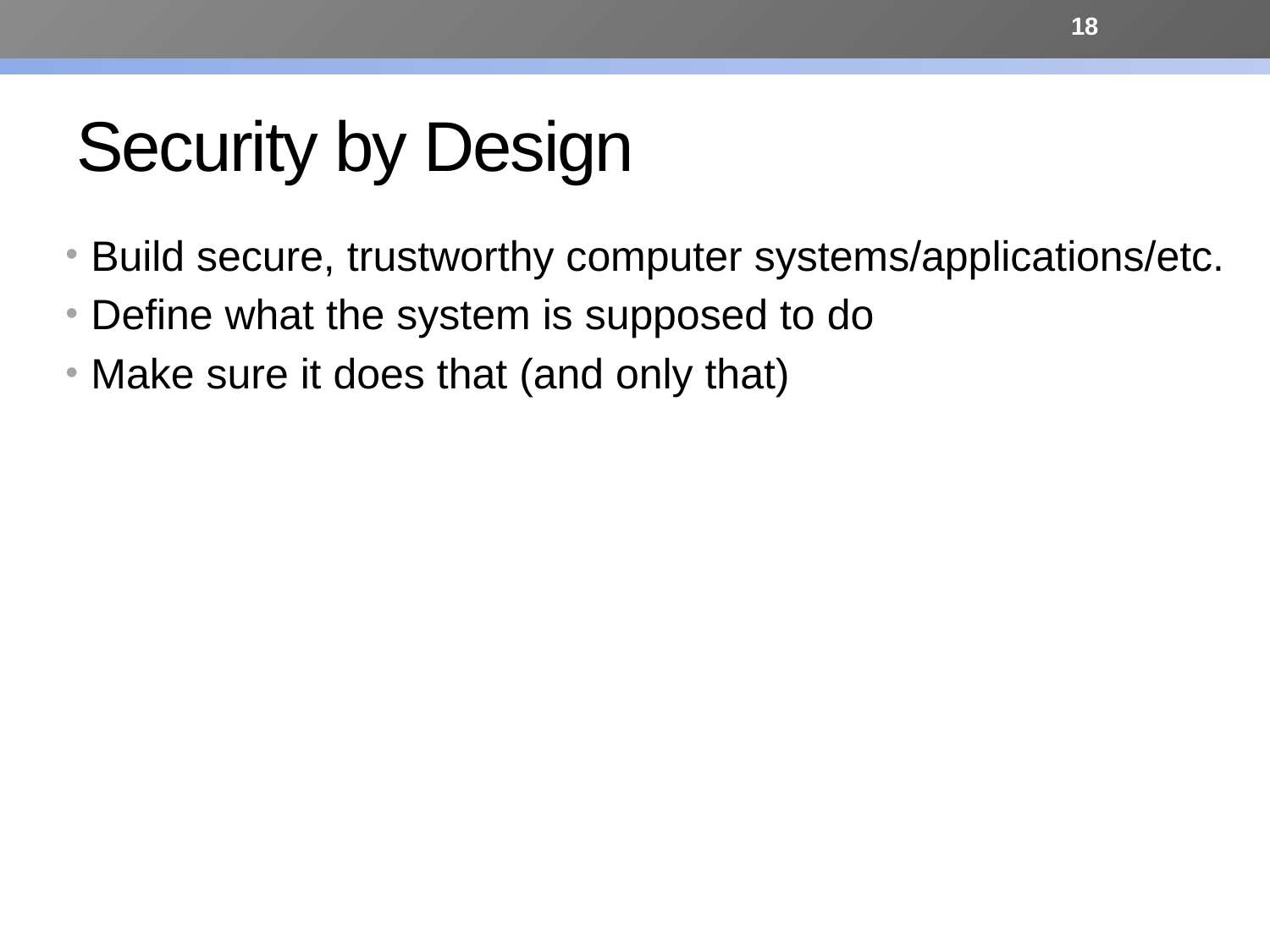

18
# Security by Design
Build secure, trustworthy computer systems/applications/etc.
Define what the system is supposed to do
Make sure it does that (and only that)